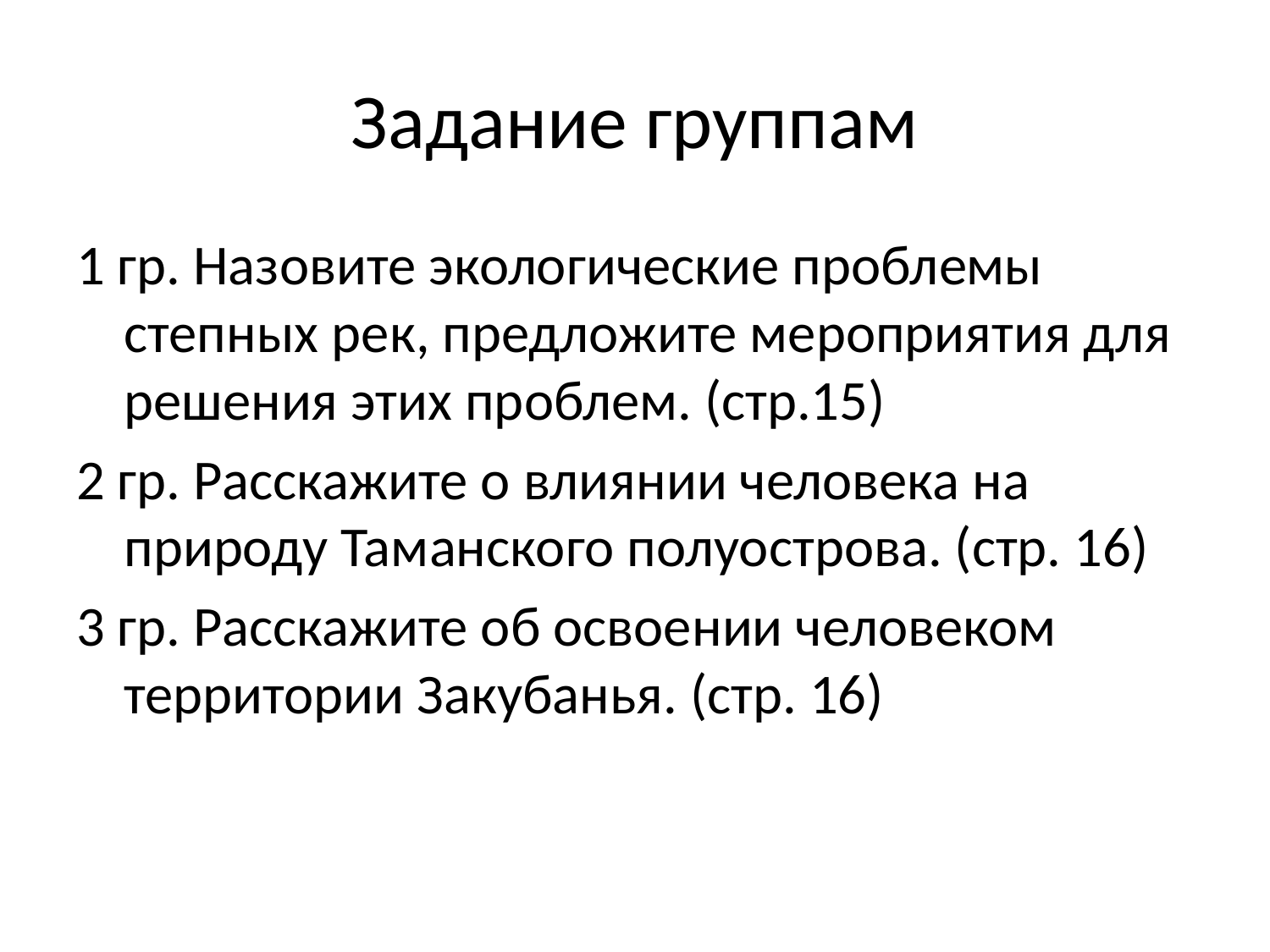

# Задание группам
1 гр. Назовите экологические проблемы степных рек, предложите мероприятия для решения этих проблем. (стр.15)
2 гр. Расскажите о влиянии человека на природу Таманского полуострова. (стр. 16)
3 гр. Расскажите об освоении человеком территории Закубанья. (стр. 16)